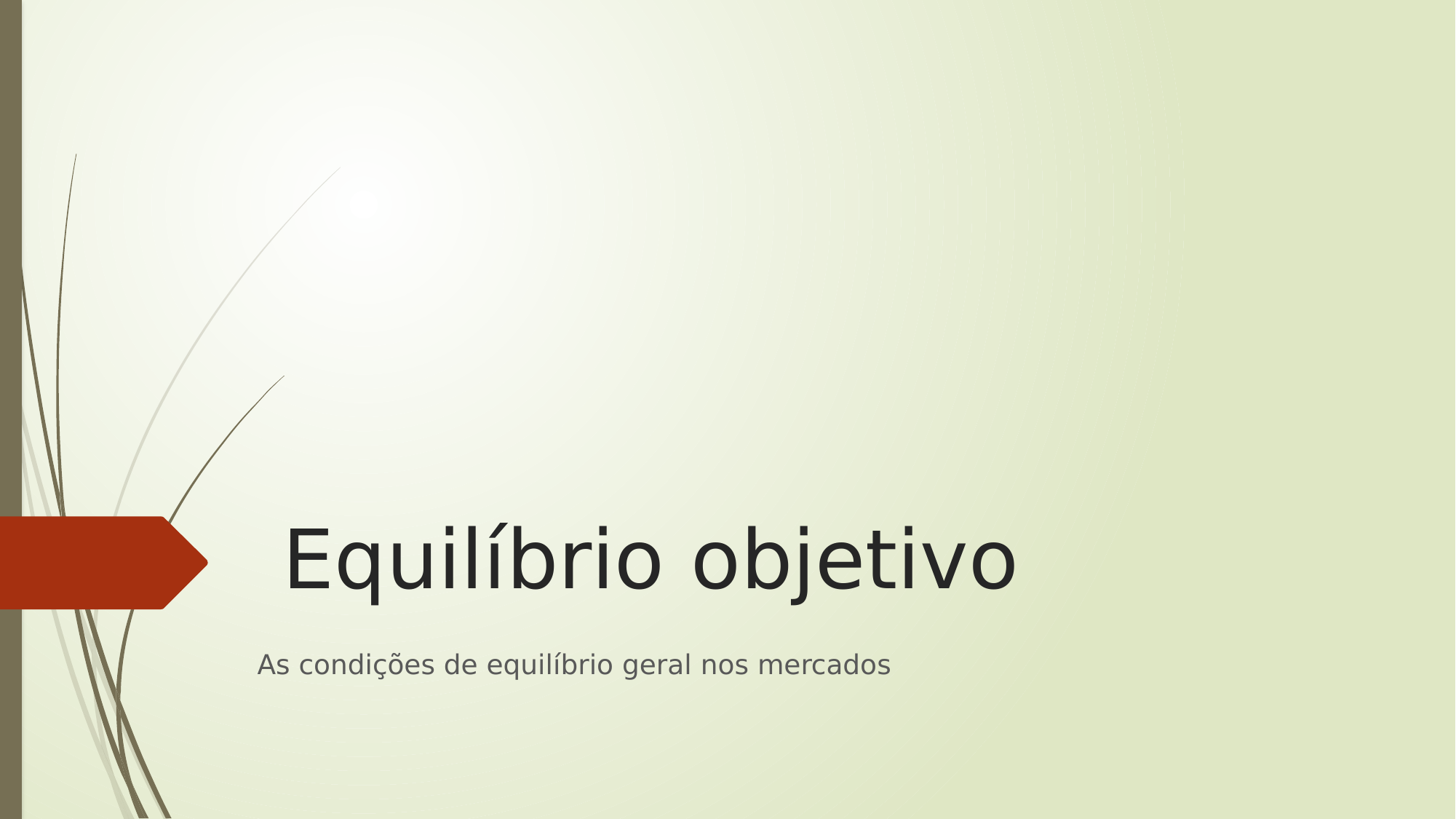

# Equilíbrio objetivo
As condições de equilíbrio geral nos mercados